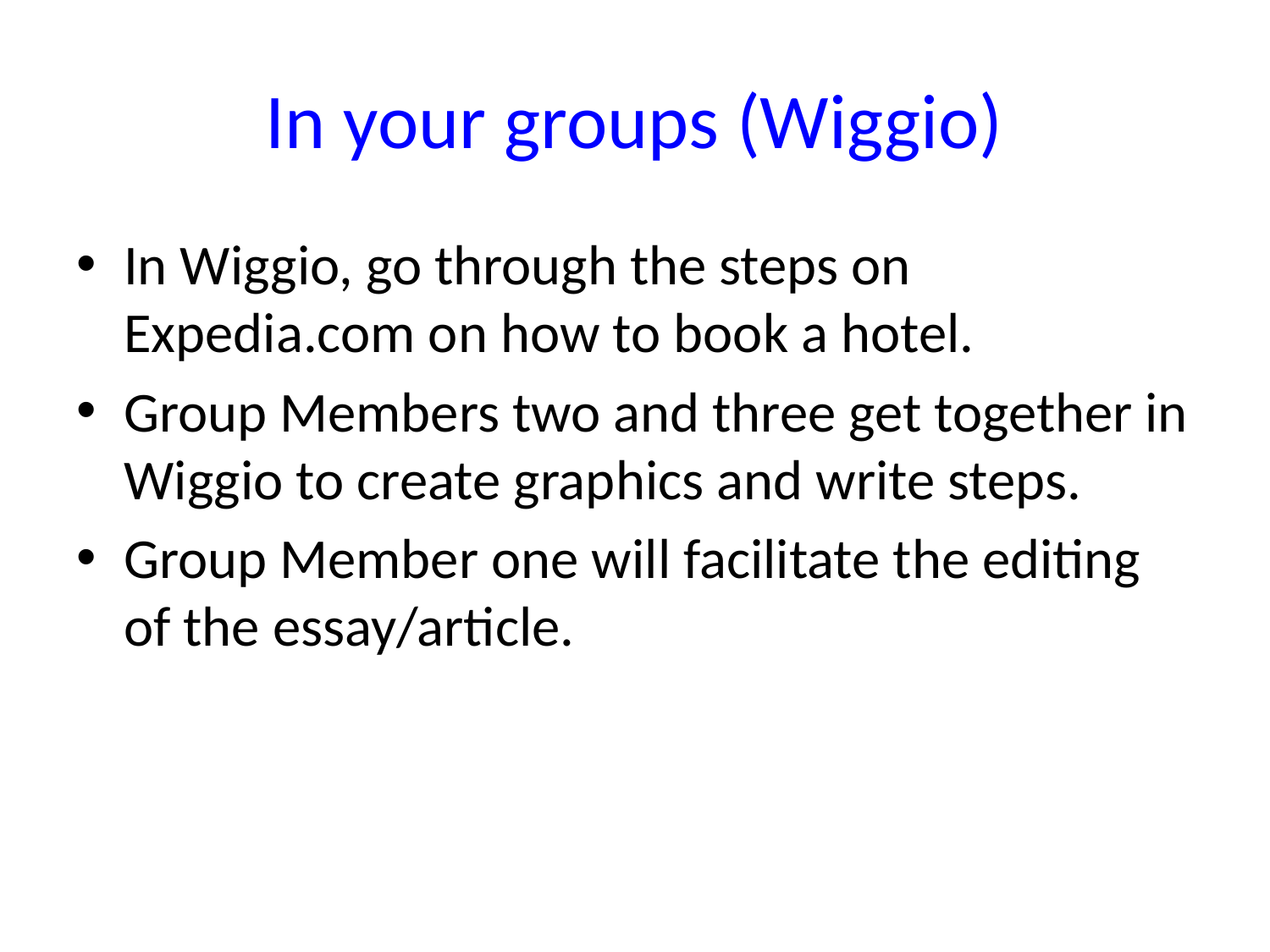

# In your groups (Wiggio)
In Wiggio, go through the steps on Expedia.com on how to book a hotel.
Group Members two and three get together in Wiggio to create graphics and write steps.
Group Member one will facilitate the editing of the essay/article.